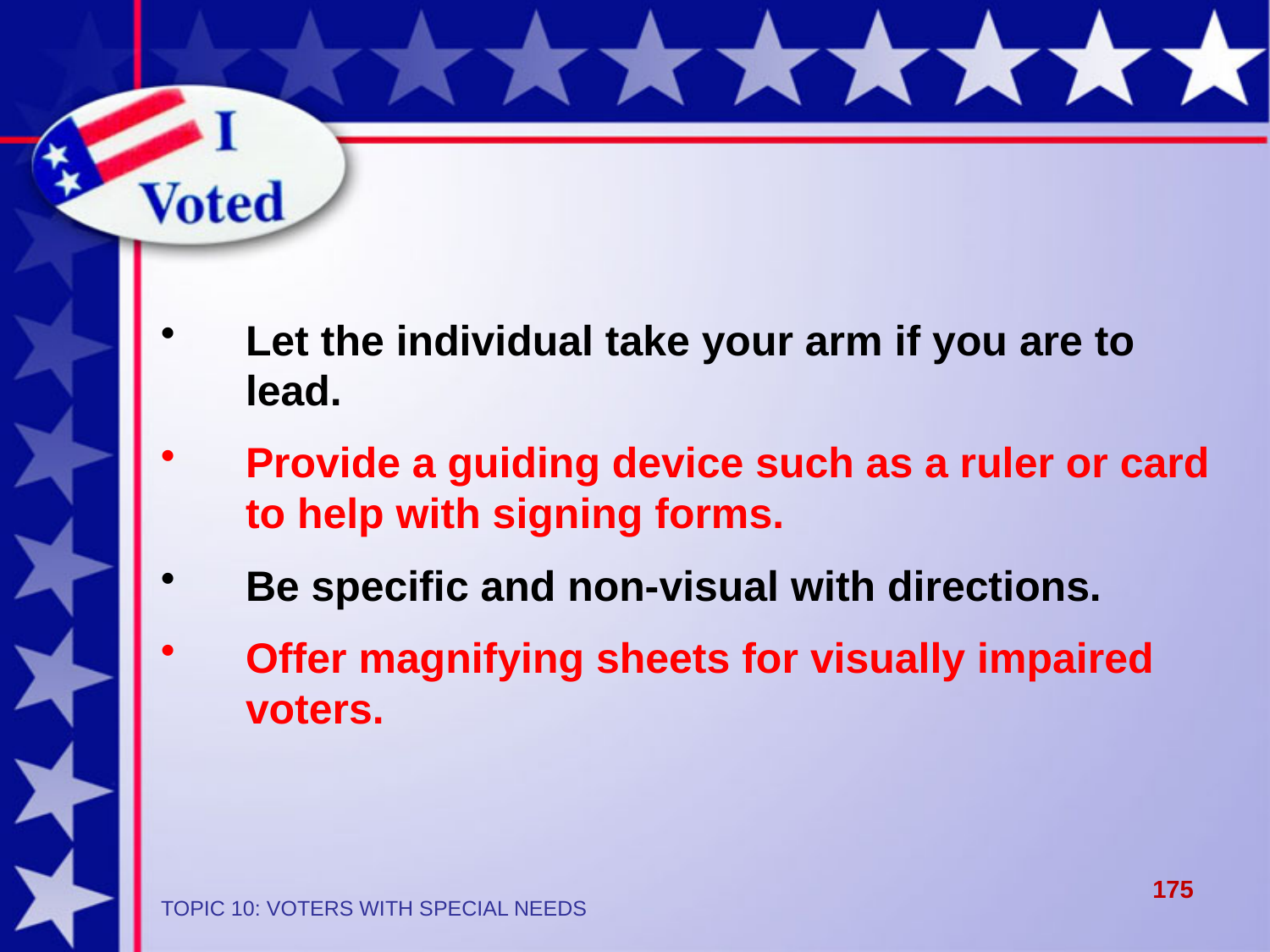

Let the individual take your arm if you are to lead.
Provide a guiding device such as a ruler or card to help with signing forms.
Be specific and non-visual with directions.
Offer magnifying sheets for visually impaired voters.
175
TOPIC 10: VOTERS WITH SPECIAL NEEDS